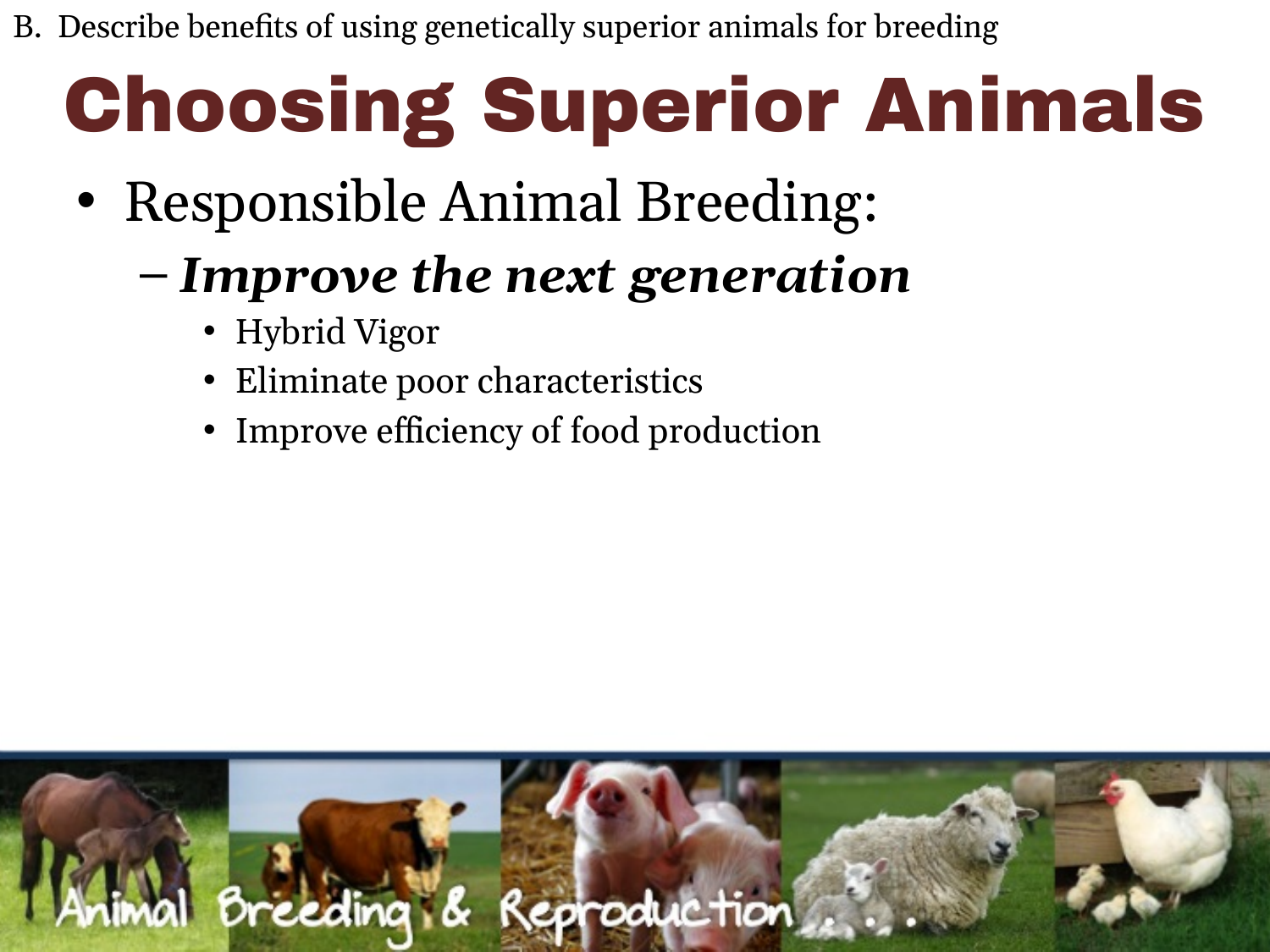

B.  Describe benefits of using genetically superior animals for breeding
# Choosing Superior Animals
Responsible Animal Breeding:
Improve the next generation
Hybrid Vigor
Eliminate poor characteristics
Improve efficiency of food production